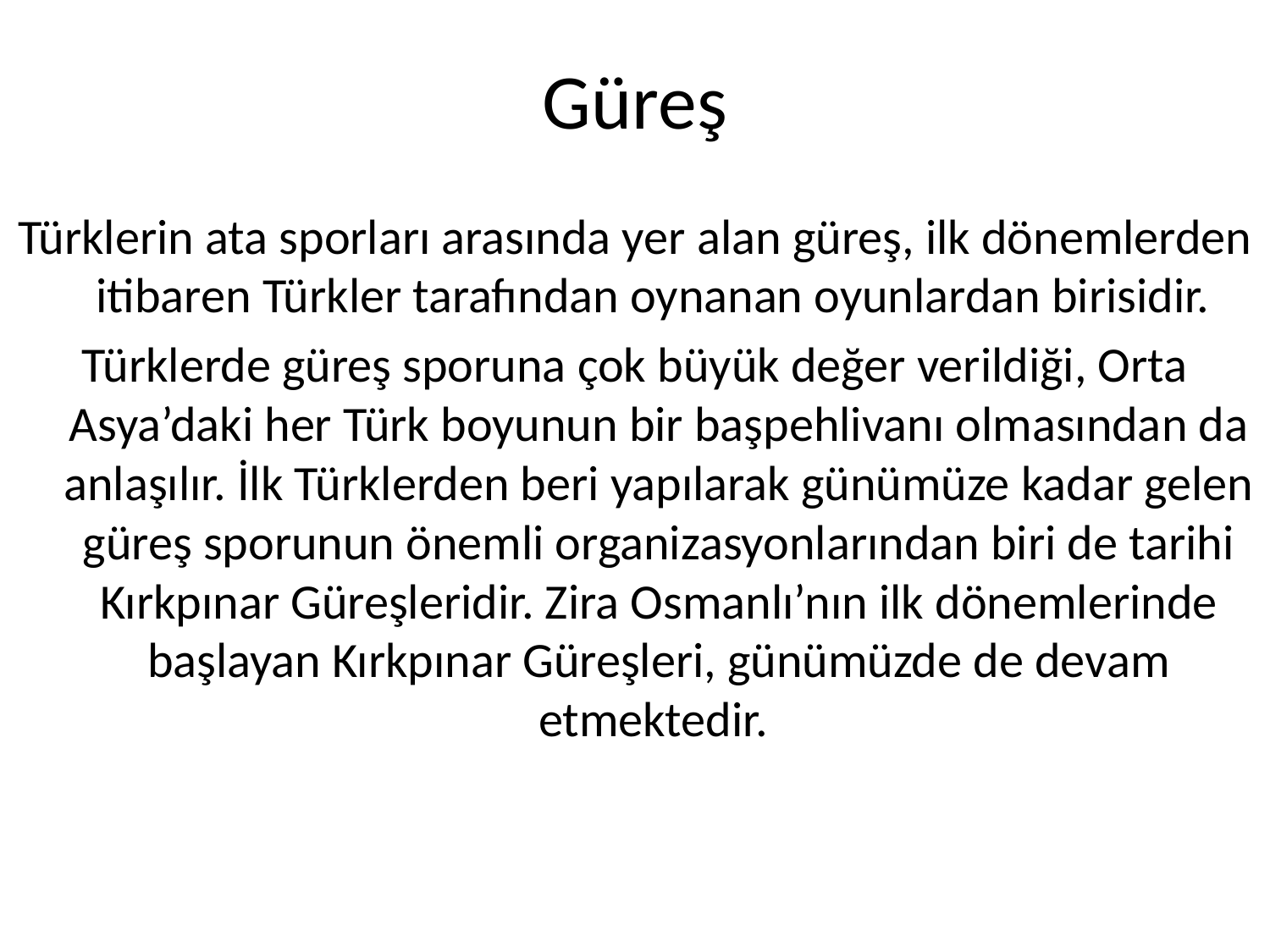

# Güreş
Türklerin ata sporları arasında yer alan güreş, ilk dönemlerden itibaren Türkler tarafından oynanan oyunlardan birisidir.
Türklerde güreş sporuna çok büyük değer verildiği, Orta Asya’daki her Türk boyunun bir başpehlivanı olmasından da anlaşılır. İlk Türklerden beri yapılarak günümüze kadar gelen güreş sporunun önemli organizasyonlarından biri de tarihi Kırkpınar Güreşleridir. Zira Osmanlı’nın ilk dönemlerinde başlayan Kırkpınar Güreşleri, günümüzde de devam etmektedir.